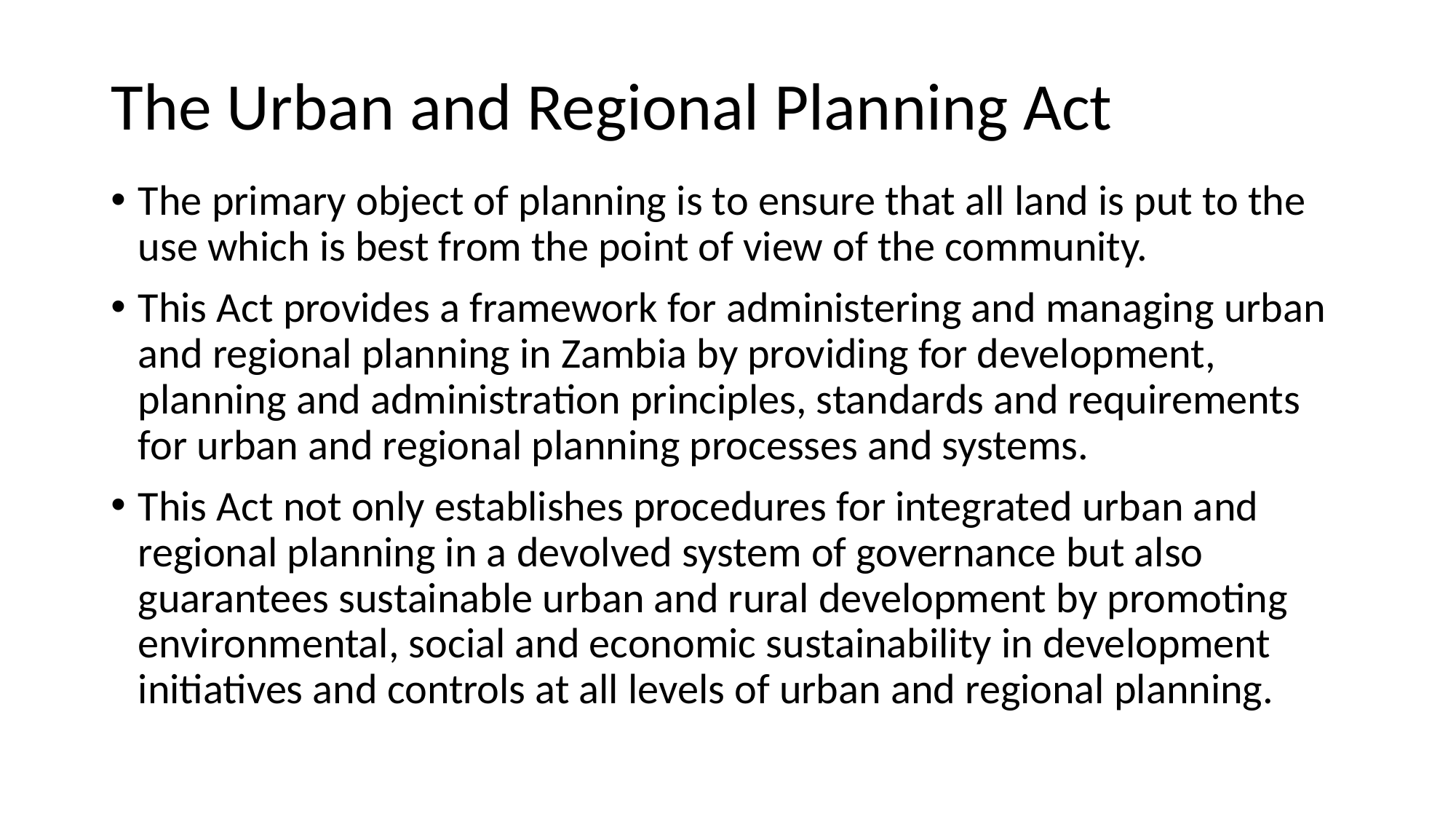

# The Urban and Regional Planning Act
The primary object of planning is to ensure that all land is put to the use which is best from the point of view of the community.
This Act provides a framework for administering and managing urban and regional planning in Zambia by providing for development, planning and administration principles, standards and requirements for urban and regional planning processes and systems.
This Act not only establishes procedures for integrated urban and regional planning in a devolved system of governance but also guarantees sustainable urban and rural development by promoting environmental, social and economic sustainability in development initiatives and controls at all levels of urban and regional planning.